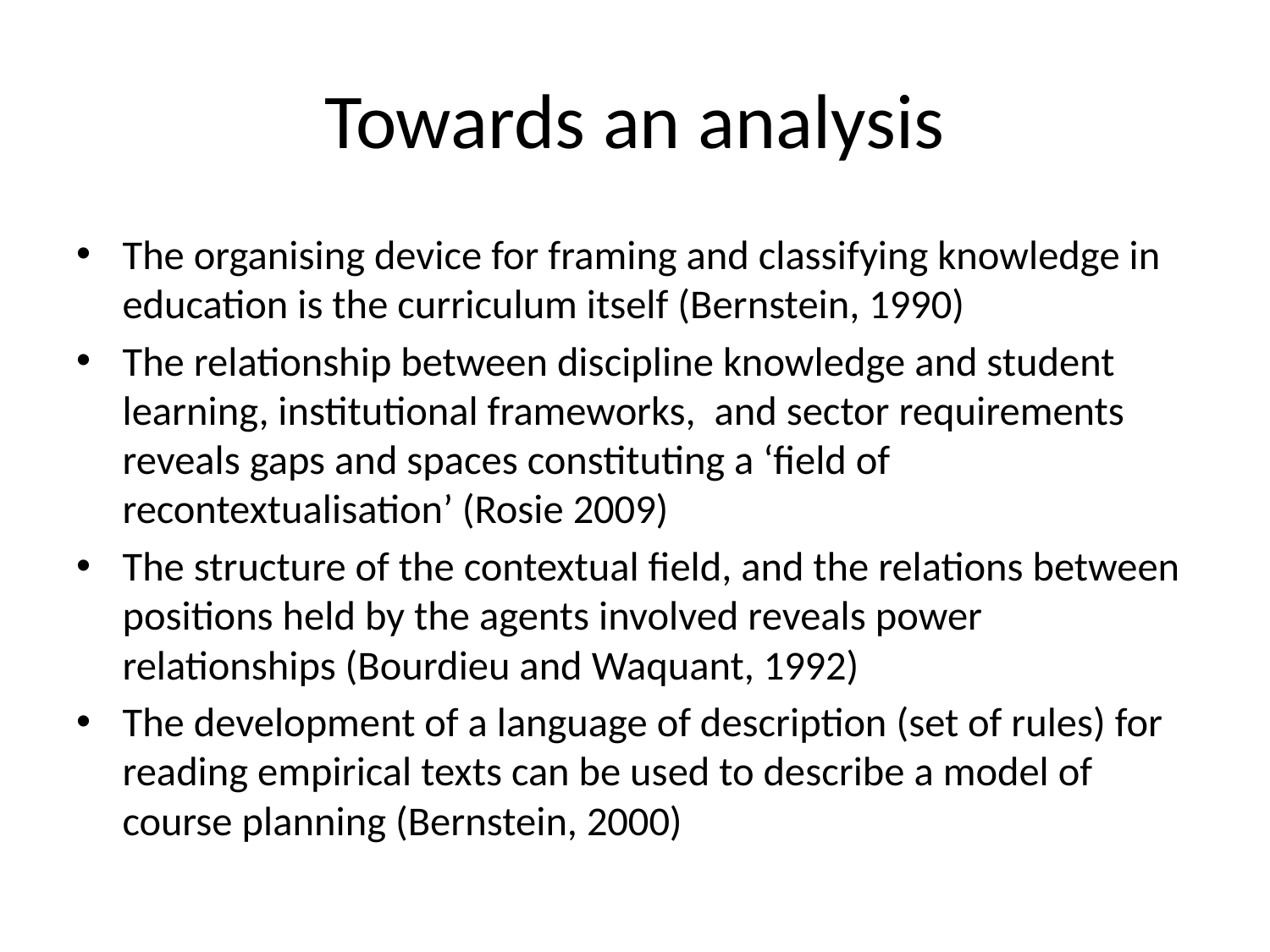

# Towards an analysis
The organising device for framing and classifying knowledge in education is the curriculum itself (Bernstein, 1990)
The relationship between discipline knowledge and student learning, institutional frameworks,  and sector requirements reveals gaps and spaces constituting a ‘field of recontextualisation’ (Rosie 2009)
The structure of the contextual field, and the relations between positions held by the agents involved reveals power relationships (Bourdieu and Waquant, 1992)
The development of a language of description (set of rules) for reading empirical texts can be used to describe a model of course planning (Bernstein, 2000)